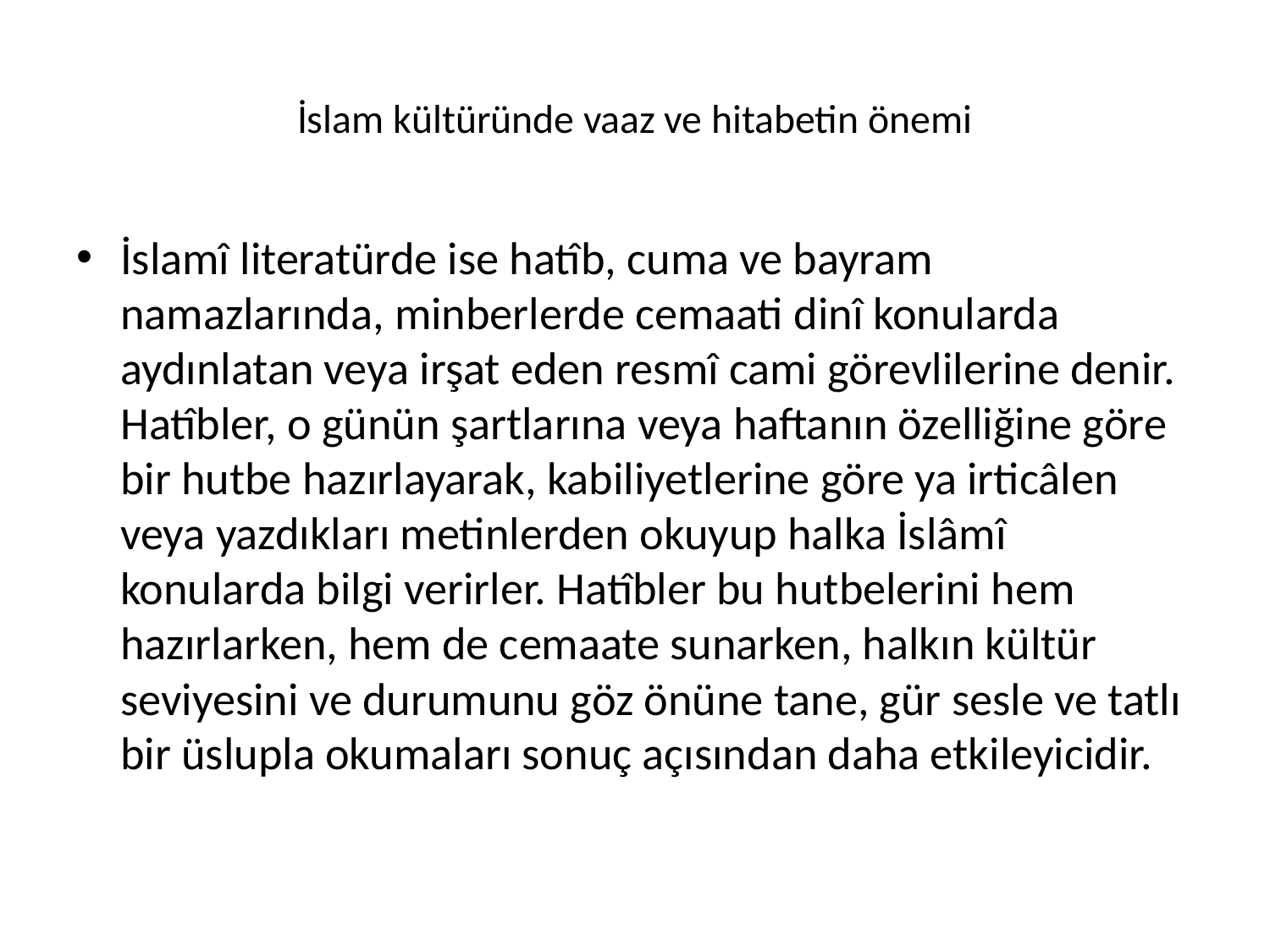

# İslam kültüründe vaaz ve hitabetin önemi
İslamî literatürde ise hatîb, cuma ve bayram namazlarında, minberlerde cemaati dinî konularda aydınlatan veya irşat eden resmî cami görevlilerine denir. Hatîbler, o günün şartlarına veya haftanın özelliğine göre bir hutbe hazırlayarak, kabiliyetlerine göre ya irticâlen veya yazdıkları metinlerden okuyup halka İslâmî konularda bilgi verirler. Hatîbler bu hutbelerini hem hazırlarken, hem de cemaate sunarken, halkın kültür seviyesini ve durumunu göz önüne tane, gür sesle ve tatlı bir üslupla okumaları sonuç açısından daha etkileyicidir.